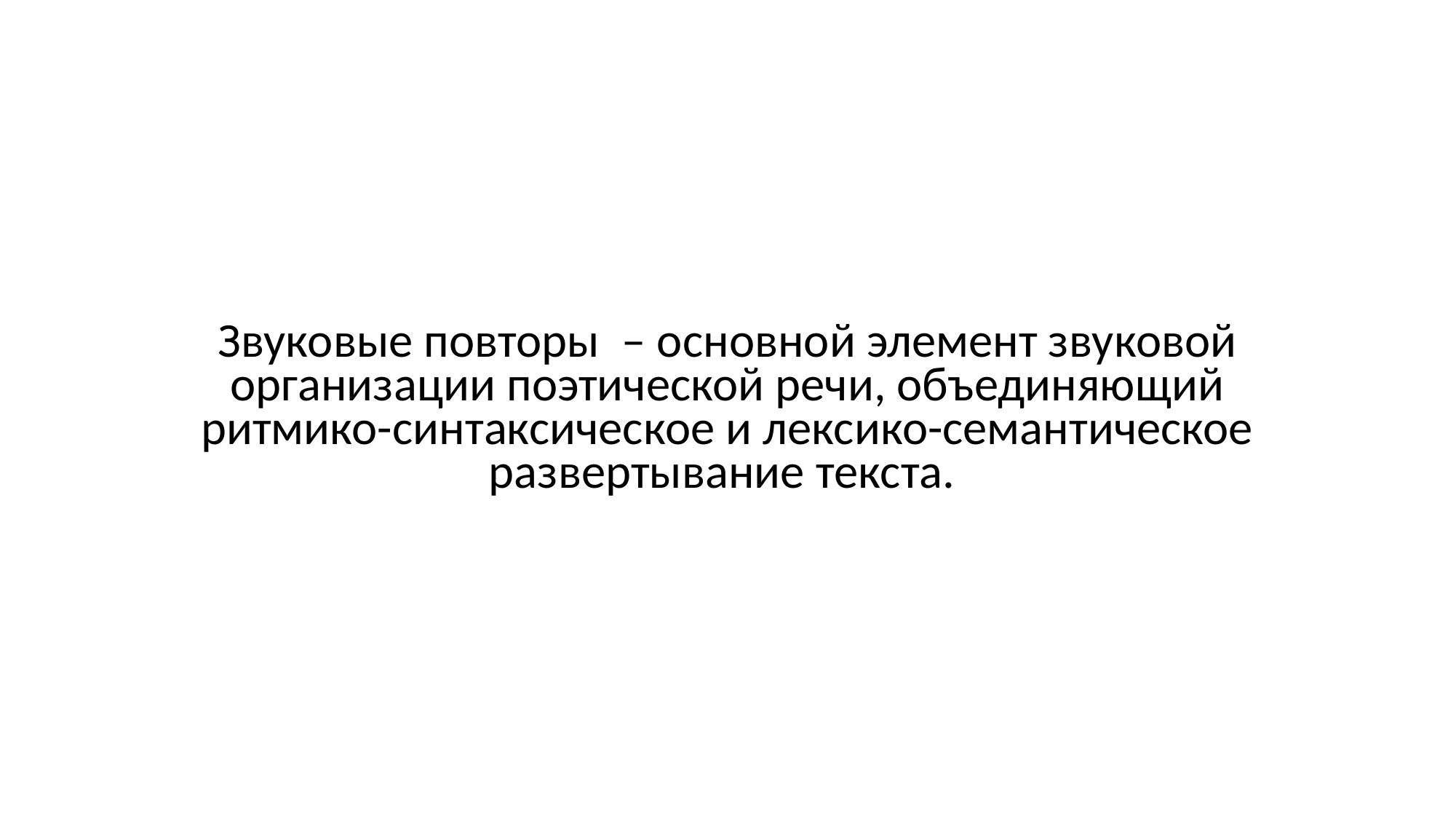

Звуковые повторы  – основной элемент звуковой организации поэтической речи, объединяющий ритмико-синтаксическое и лексико-семантическое развертывание текста.